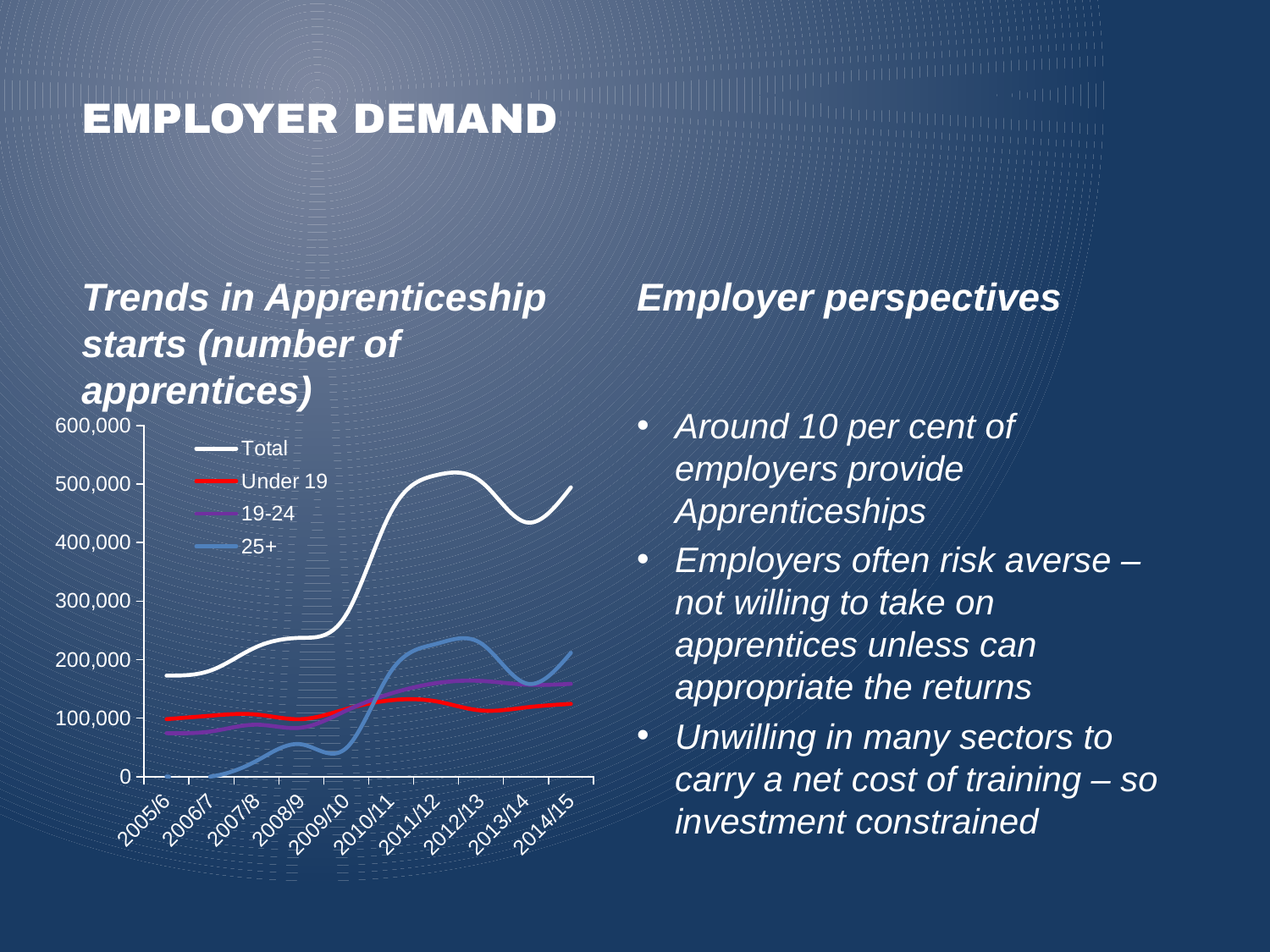

# EMPLOYER DEMAND
Trends in Apprenticeship starts (number of apprentices)
Employer perspectives

### Chart

| Category | Total | Under 19 | 19-24 | 25+ |
|---|---|---|---|---|
| 2005/6 | 172600.0 | 98200.0 | 74200.0 | 300.0 |
| 2006/7 | 181800.0 | 104200.0 | 77300.0 | 300.0 |
| 2007/8 | 221500.0 | 106100.0 | 88700.0 | 26800.0 |
| 2008/9 | 237100.0 | 98200.0 | 83700.0 | 55200.0 |
| 2009/10 | 276900.0 | 115500.0 | 112800.0 | 48700.0 |
| 2010/11 | 453000.0 | 130500.0 | 142100.0 | 180400.0 |
| 2011/12 | 515000.0 | 128600.0 | 159700.0 | 226700.0 |
| 2012/13 | 504200.0 | 113000.0 | 163500.0 | 227700.0 |
| 2013/14 | 434600.0 | 118200.0 | 157100.0 | 159300.0 |
| 2014/15 | 494200.0 | 124300.0 | 158500.0 | 211500.0 |
Around 10 per cent of employers provide Apprenticeships
Employers often risk averse – not willing to take on apprentices unless can appropriate the returns
Unwilling in many sectors to carry a net cost of training – so investment constrained